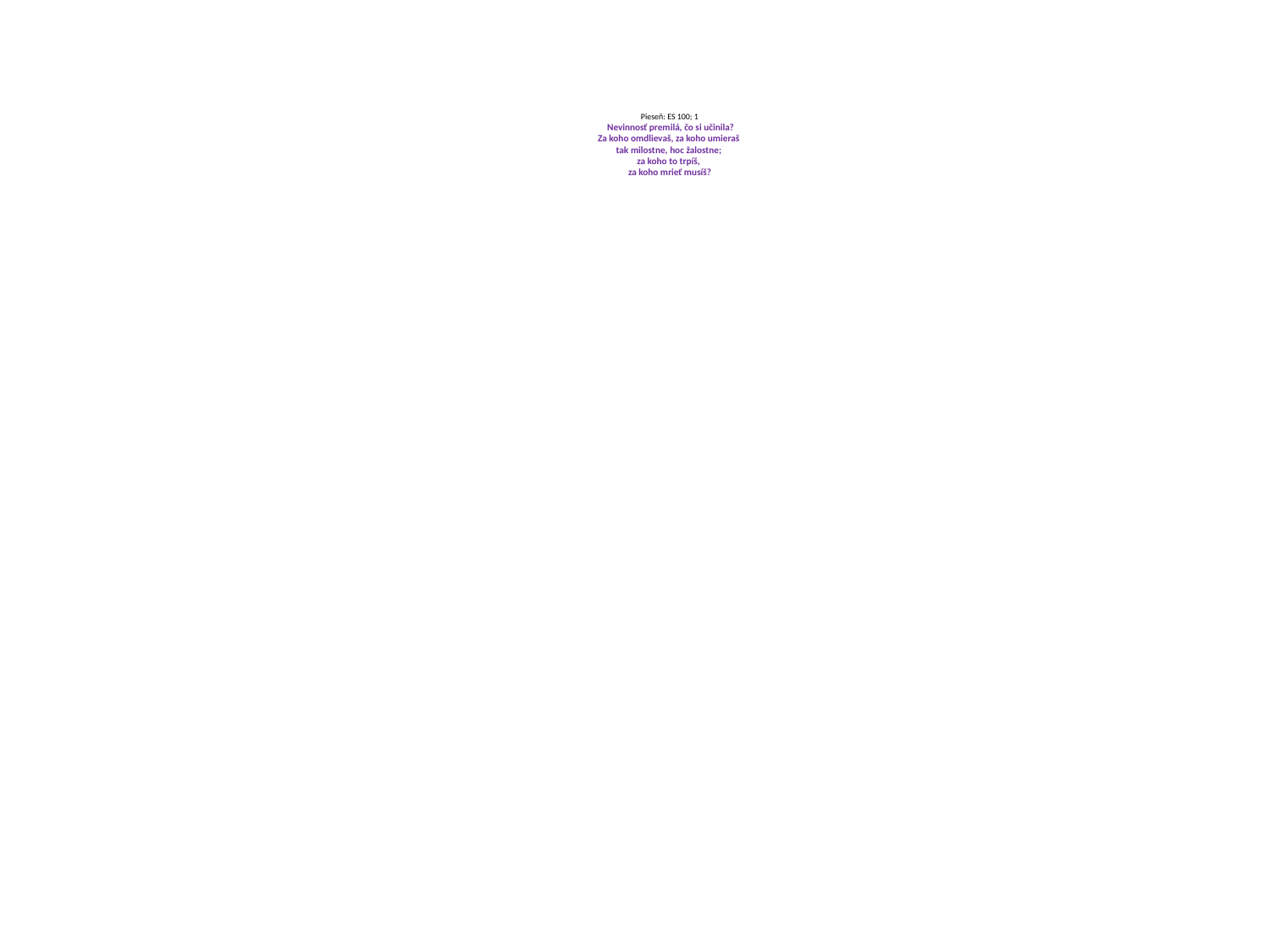

# Pieseň: ES 100; 1 Nevinnosť premilá, čo si učinila? Za koho omdlievaš, za koho umieraš tak milostne, hoc žalostne; za koho to trpíš, za koho mrieť musíš?